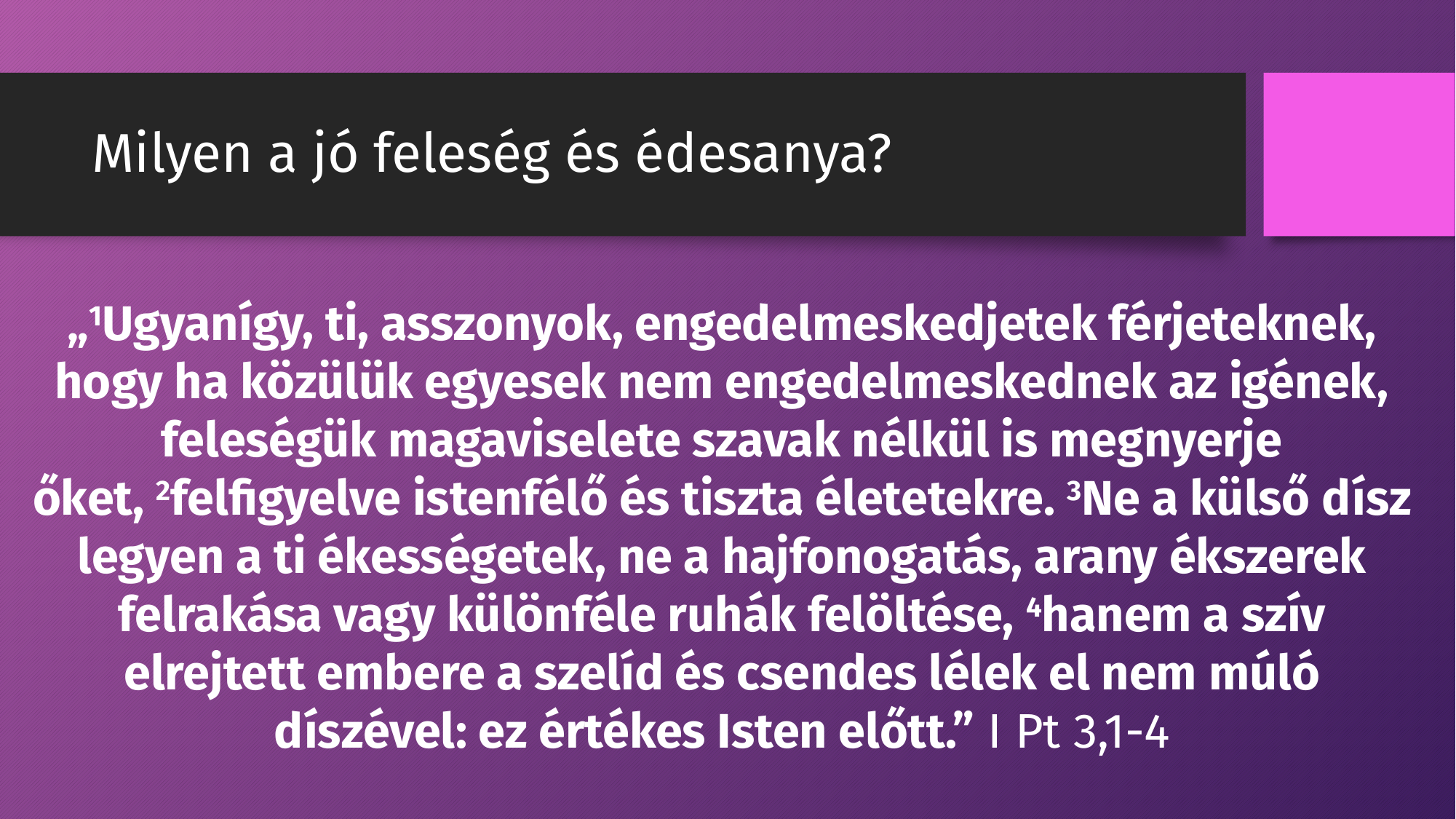

# Milyen a jó feleség és édesanya?

„1Ugyanígy, ti, asszonyok, engedelmeskedjetek férjeteknek, hogy ha közülük egyesek nem engedelmeskednek az igének, feleségük magaviselete szavak nélkül is megnyerje őket, 2felfigyelve istenfélő és tiszta életetekre. 3Ne a külső dísz legyen a ti ékességetek, ne a hajfonogatás, arany ékszerek felrakása vagy különféle ruhák felöltése, 4hanem a szív elrejtett embere a szelíd és csendes lélek el nem múló díszével: ez értékes Isten előtt.” I Pt 3,1-4